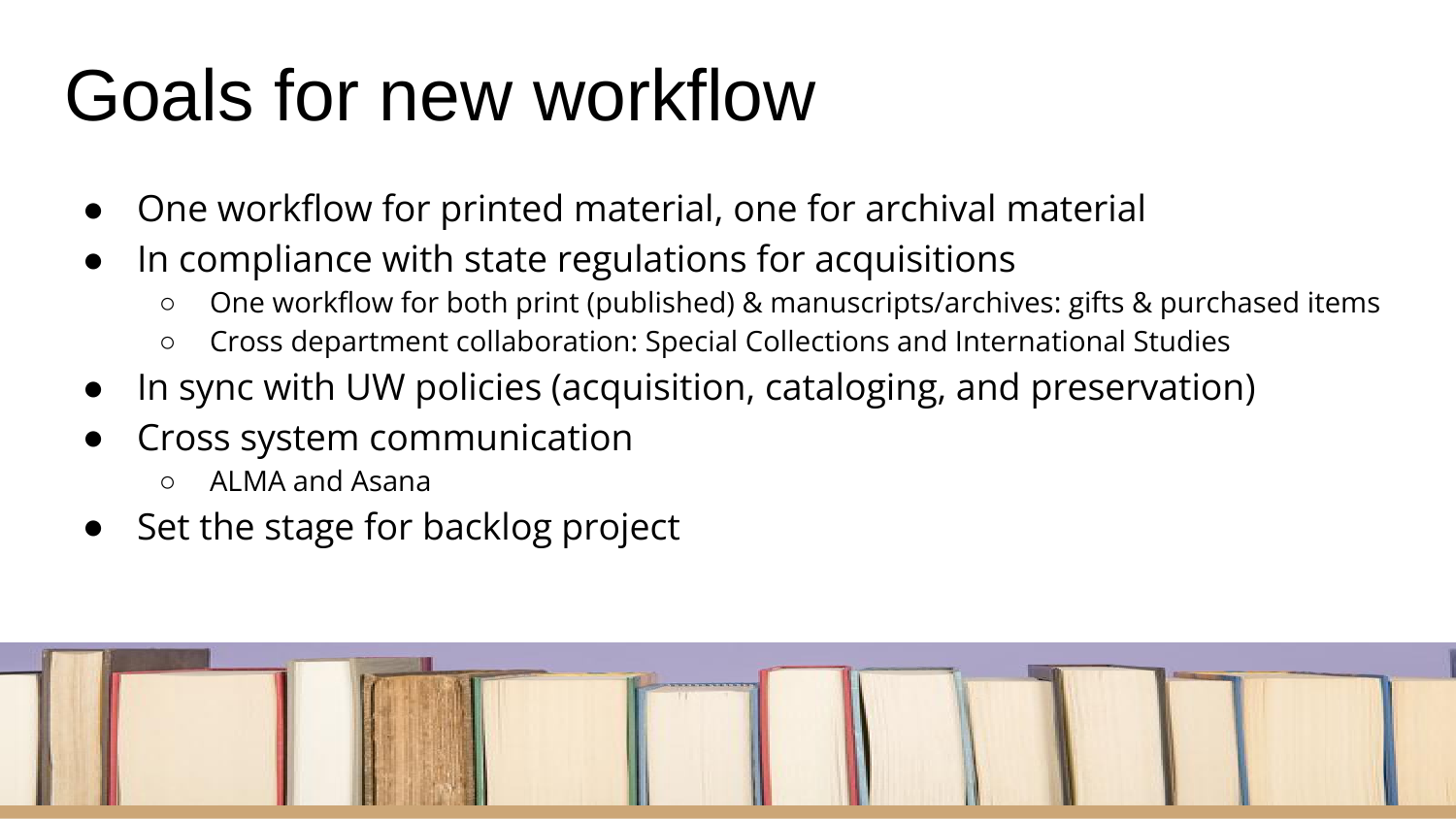

# Goals for new workflow
One workflow for printed material, one for archival material
In compliance with state regulations for acquisitions
One workflow for both print (published) & manuscripts/archives: gifts & purchased items
Cross department collaboration: Special Collections and International Studies
In sync with UW policies (acquisition, cataloging, and preservation)
Cross system communication
ALMA and Asana
Set the stage for backlog project